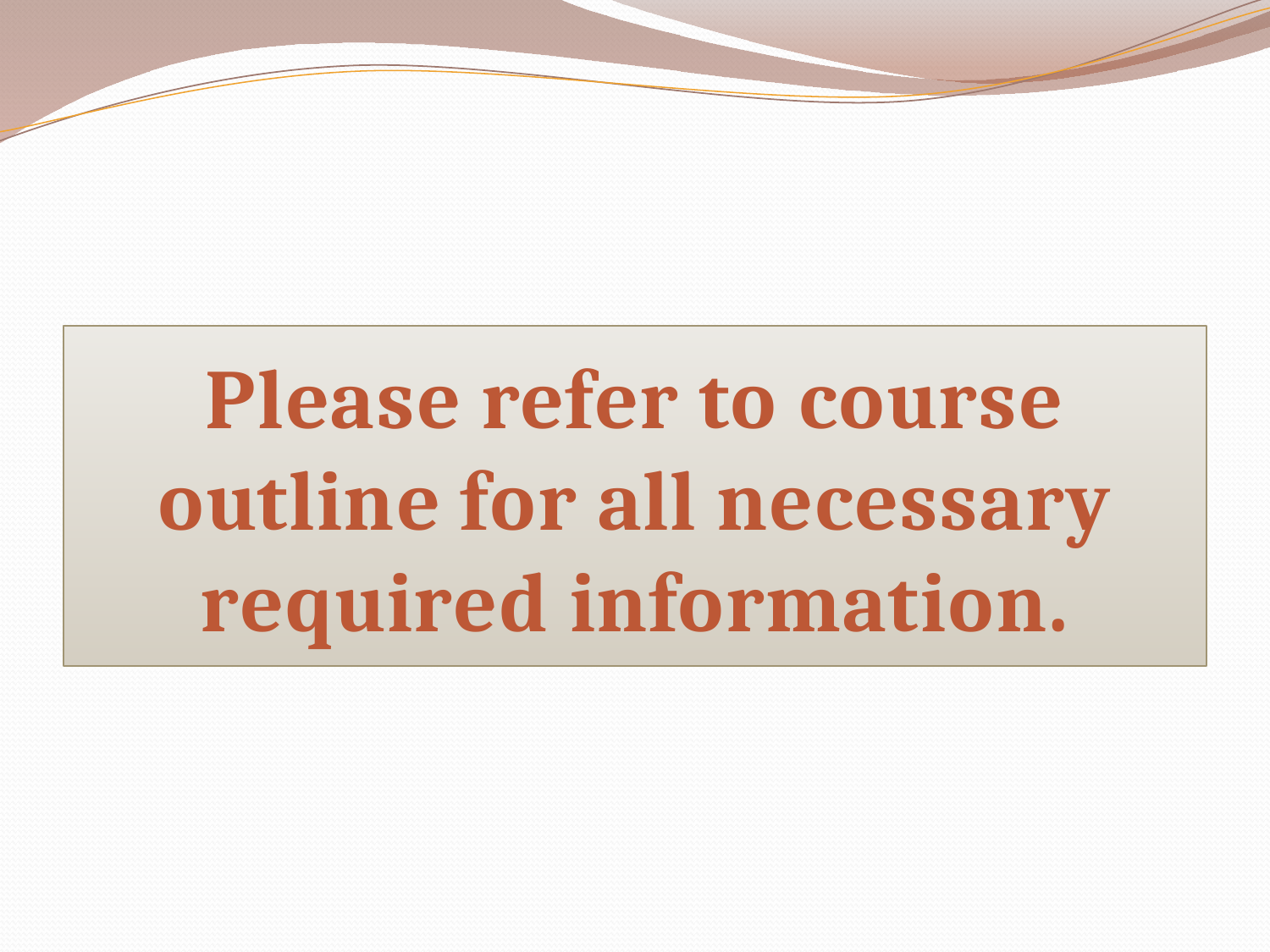

Please refer to course outline for all necessary required information.